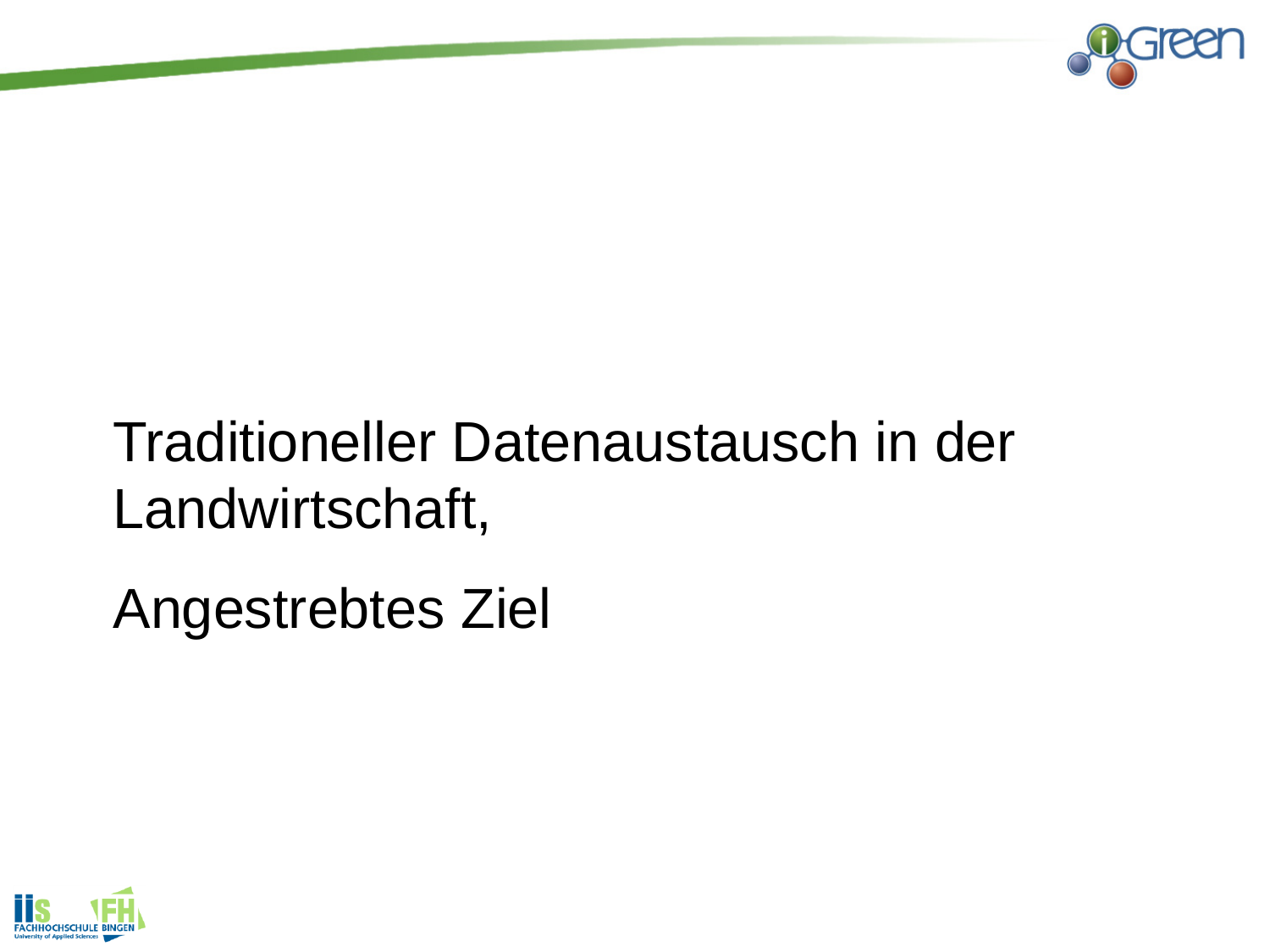

Traditioneller Datenaustausch in der Landwirtschaft,
Angestrebtes Ziel

2